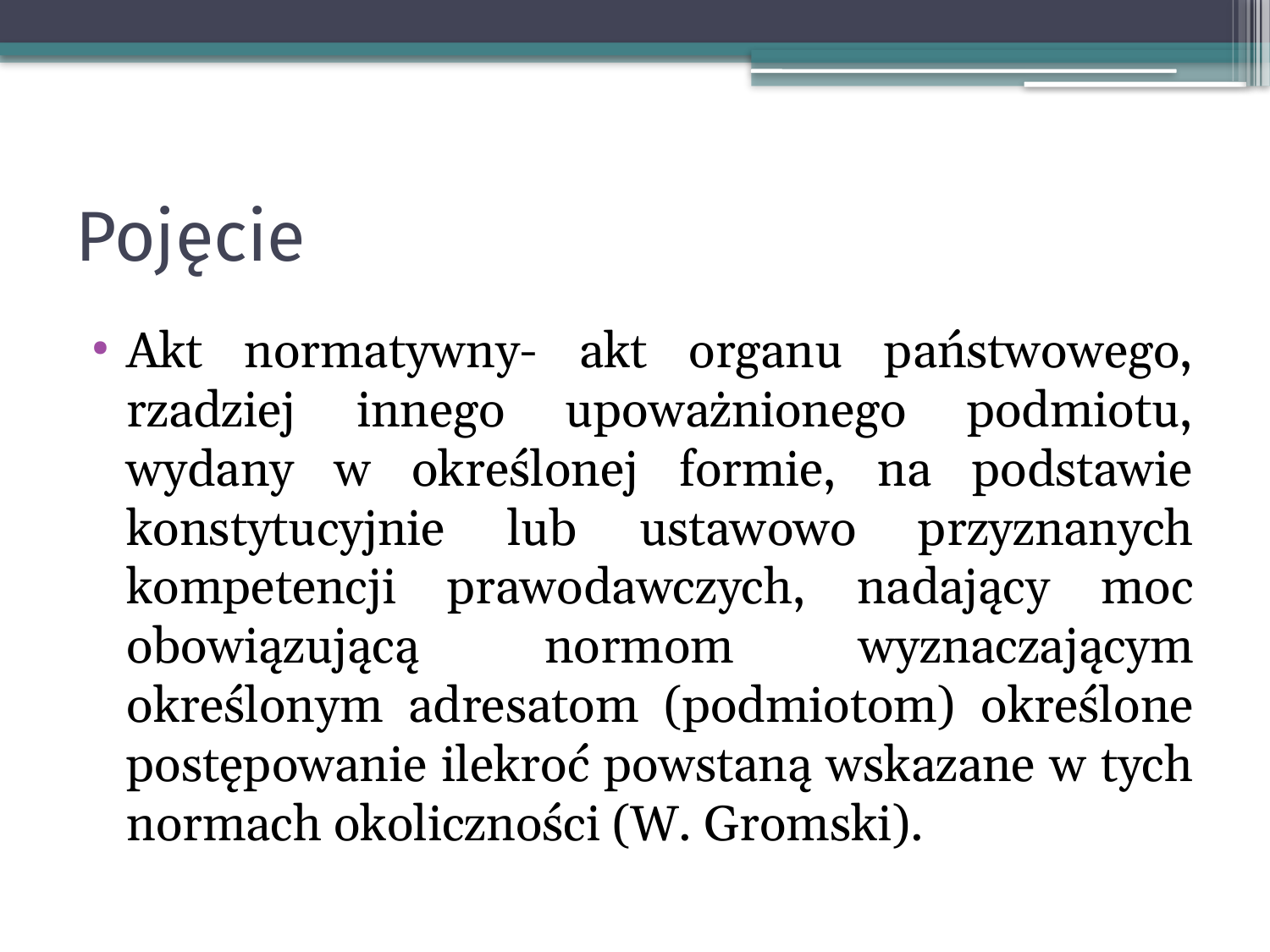

# Pojęcie
Akt normatywny- akt organu państwowego, rzadziej innego upoważnionego podmiotu, wydany w określonej formie, na podstawie konstytucyjnie lub ustawowo przyznanych kompetencji prawodawczych, nadający moc obowiązującą normom wyznaczającym określonym adresatom (podmiotom) określone postępowanie ilekroć powstaną wskazane w tych normach okoliczności (W. Gromski).